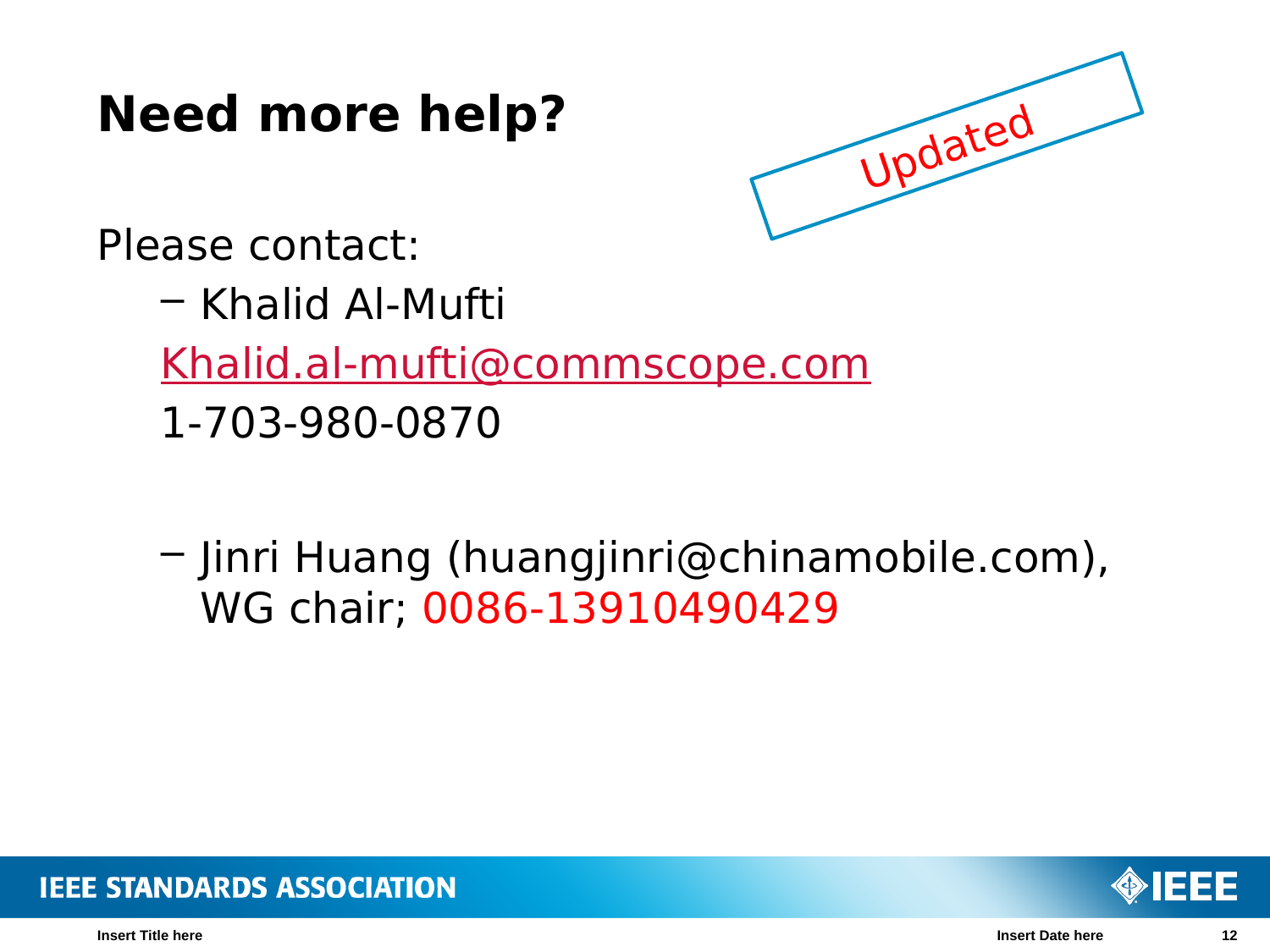

# Need more help?
Updated
Please contact:
Khalid Al-Mufti
Khalid.al-mufti@commscope.com
1-703-980-0870

Jinri Huang (huangjinri@chinamobile.com), WG chair; 0086-13910490429
Insert Title here
Insert Date here
12